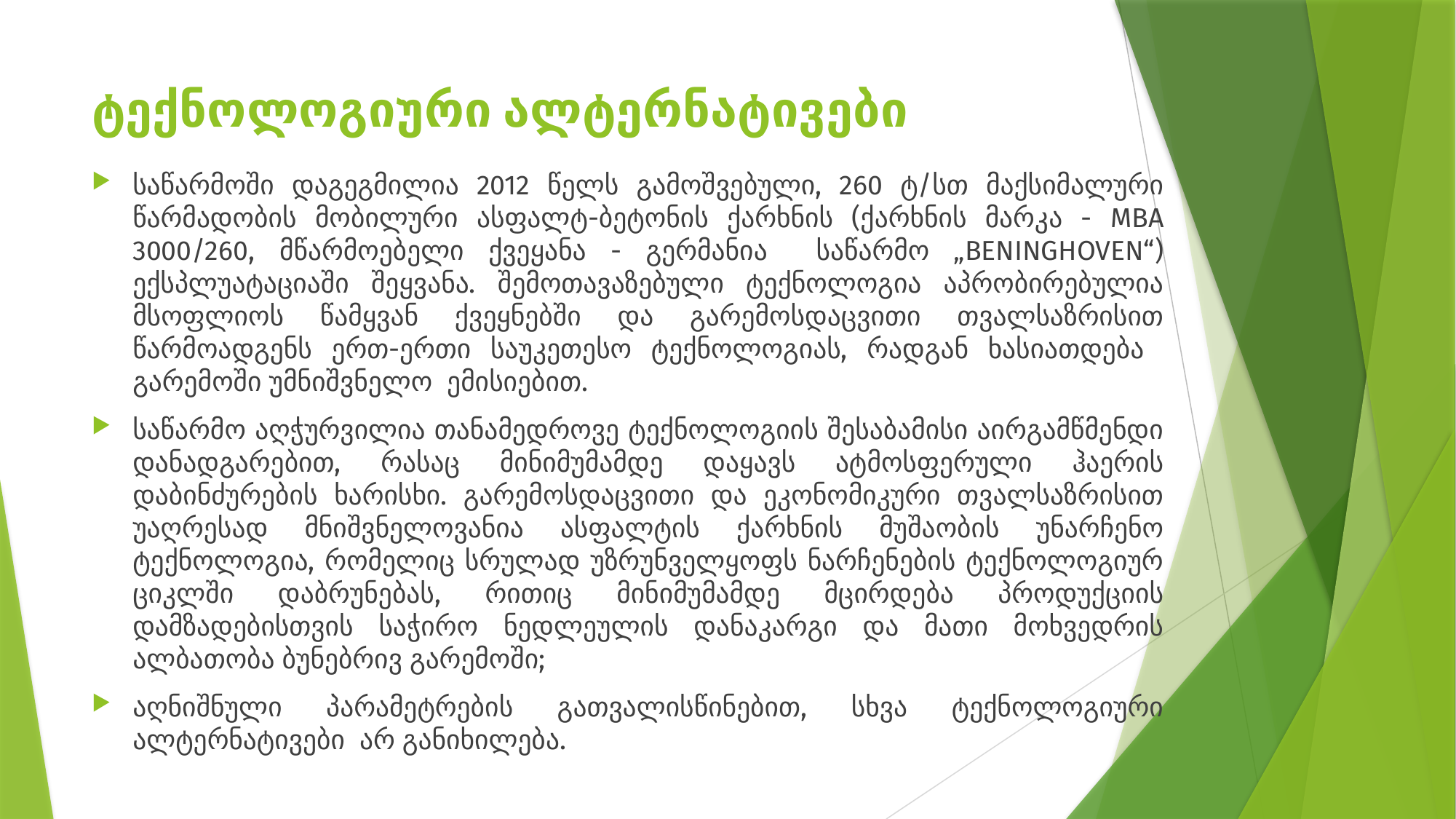

# ტექნოლოგიური ალტერნატივები
საწარმოში დაგეგმილია 2012 წელს გამოშვებული, 260 ტ/სთ მაქსიმალური წარმადობის მობილური ასფალტ-ბეტონის ქარხნის (ქარხნის მარკა - MBA 3000/260, მწარმოებელი ქვეყანა - გერმანია  საწარმო „BENINGHOVEN“) ექსპლუატაციაში შეყვანა. შემოთავაზებული ტექნოლოგია აპრობირებულია მსოფლიოს წამყვან ქვეყნებში და გარემოსდაცვითი თვალსაზრისით წარმოადგენს ერთ-ერთი საუკეთესო ტექნოლოგიას, რადგან ხასიათდება  გარემოში უმნიშვნელო  ემისიებით.
საწარმო აღჭურვილია თანამედროვე ტექნოლოგიის შესაბამისი აირგამწმენდი დანადგარებით, რასაც მინიმუმამდე დაყავს ატმოსფერული ჰაერის დაბინძურების ხარისხი. გარემოსდაცვითი და ეკონომიკური თვალსაზრისით უაღრესად მნიშვნელოვანია ასფალტის ქარხნის მუშაობის უნარჩენო ტექნოლოგია, რომელიც სრულად უზრუნველყოფს ნარჩენების ტექნოლოგიურ ციკლში დაბრუნებას, რითიც მინიმუმამდე მცირდება პროდუქციის დამზადებისთვის საჭირო ნედლეულის დანაკარგი და მათი მოხვედრის ალბათობა ბუნებრივ გარემოში;
აღნიშნული პარამეტრების გათვალისწინებით, სხვა ტექნოლოგიური ალტერნატივები  არ განიხილება.